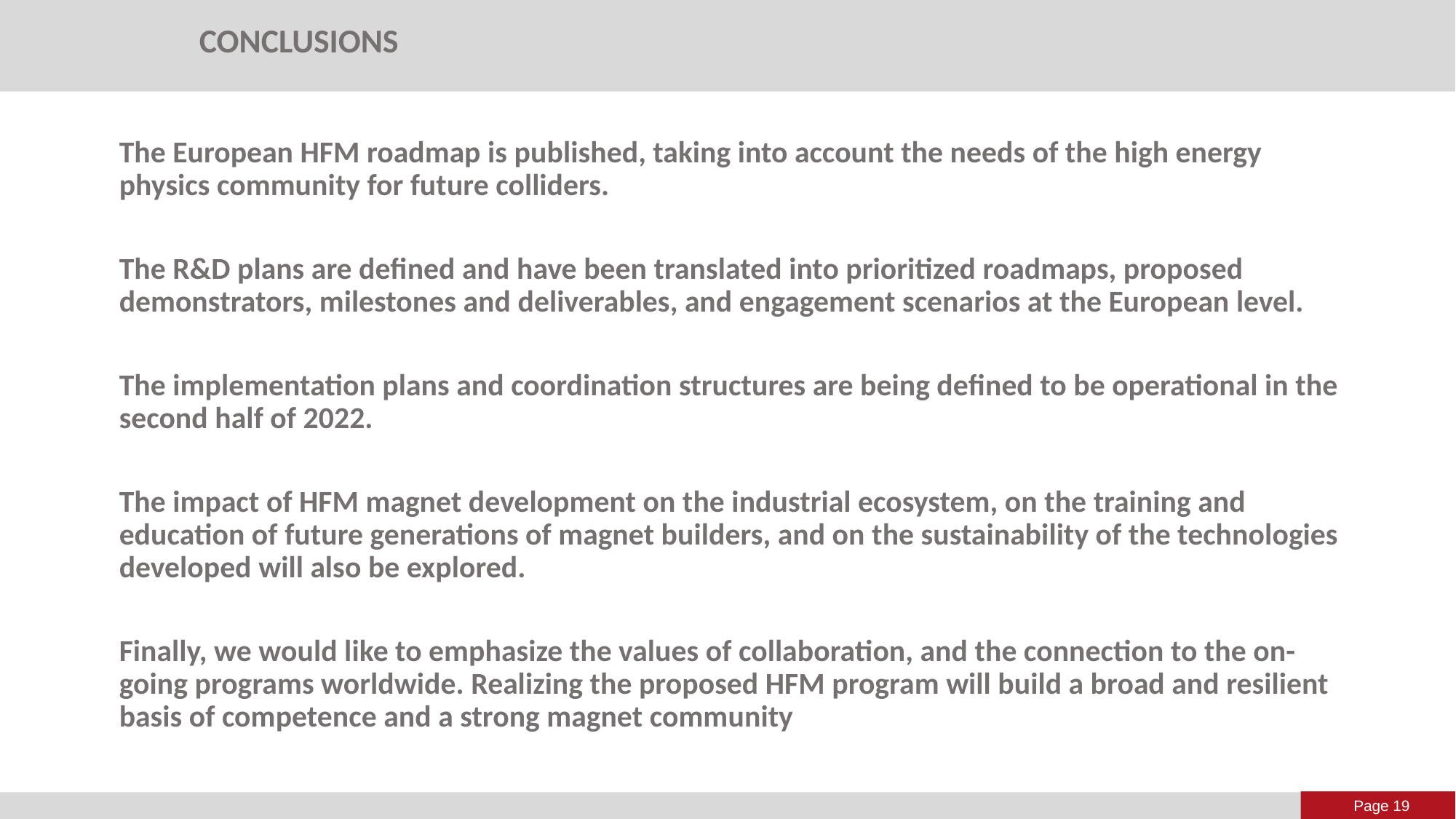

Conclusions
The European HFM roadmap is published, taking into account the needs of the high energy physics community for future colliders.

The R&D plans are defined and have been translated into prioritized roadmaps, proposed demonstrators, milestones and deliverables, and engagement scenarios at the European level.

The implementation plans and coordination structures are being defined to be operational in the second half of 2022.

The impact of HFM magnet development on the industrial ecosystem, on the training and education of future generations of magnet builders, and on the sustainability of the technologies developed will also be explored.

Finally, we would like to emphasize the values of collaboration, and the connection to the on-going programs worldwide. Realizing the proposed HFM program will build a broad and resilient basis of competence and a strong magnet community
Page 19